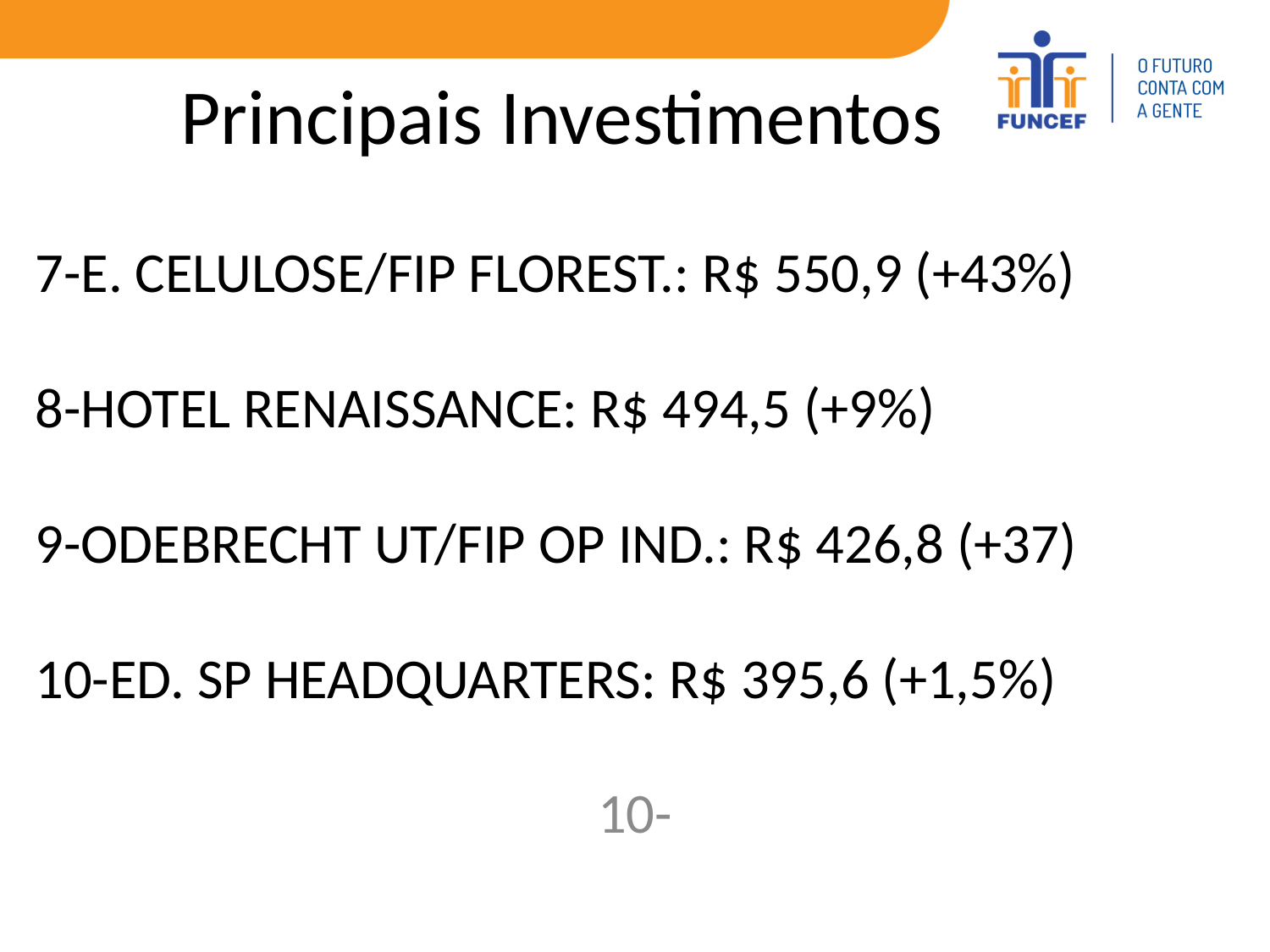

# Principais Investimentos

7-E. CELULOSE/FIP FLOREST.: R$ 550,9 (+43%)

8-HOTEL RENAISSANCE: R$ 494,5 (+9%)

9-ODEBRECHT UT/FIP OP IND.: R$ 426,8 (+37)

10-ED. SP HEADQUARTERS: R$ 395,6 (+1,5%)

10-